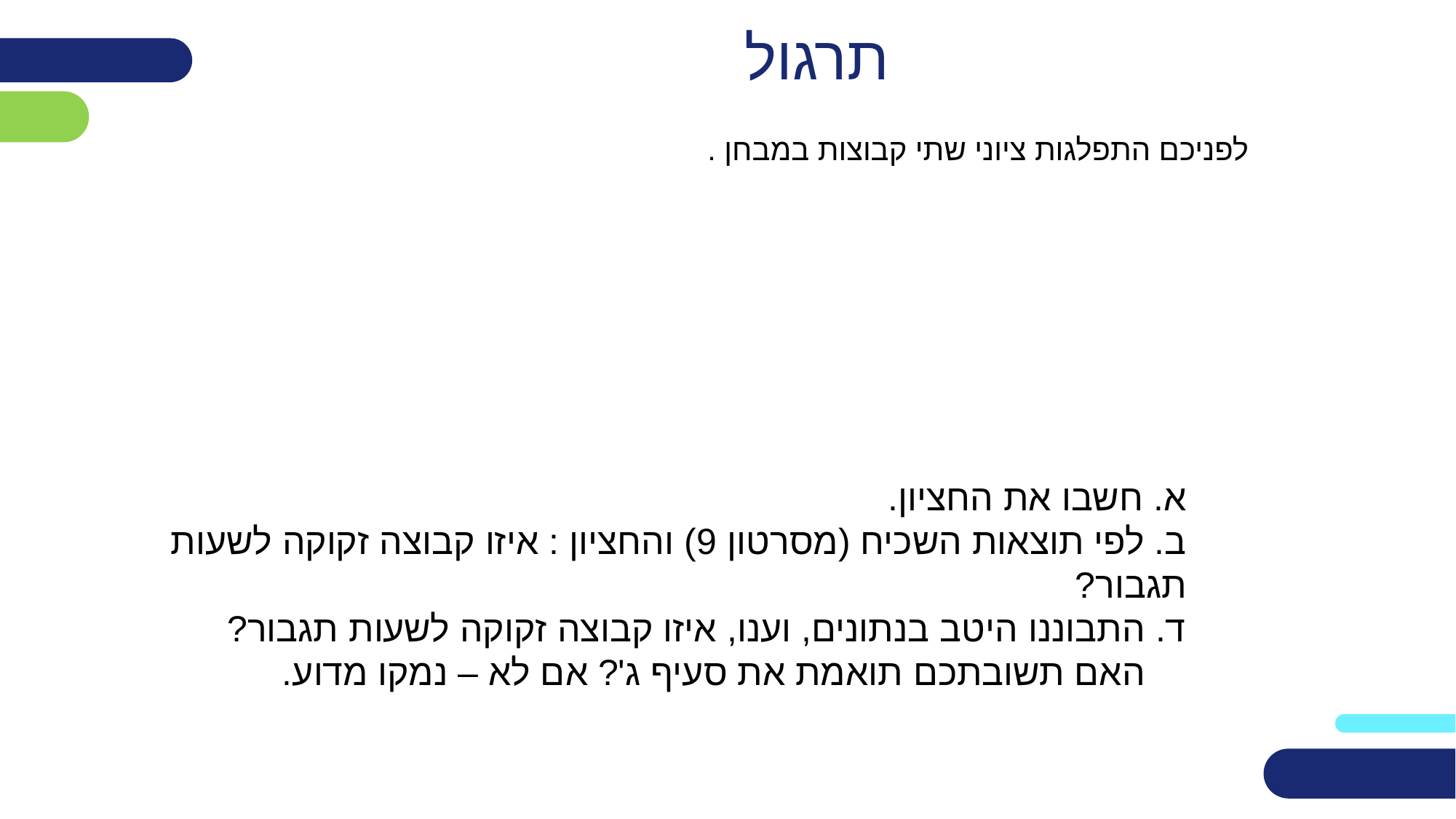

# תרגול
לפניכם התפלגות ציוני שתי קבוצות במבחן .
א. חשבו את החציון.
ב. לפי תוצאות השכיח (מסרטון 9) והחציון : איזו קבוצה זקוקה לשעות תגבור?
ד. התבוננו היטב בנתונים, וענו, איזו קבוצה זקוקה לשעות תגבור?
    האם תשובתכם תואמת את סעיף ג'? אם לא – נמקו מדוע.